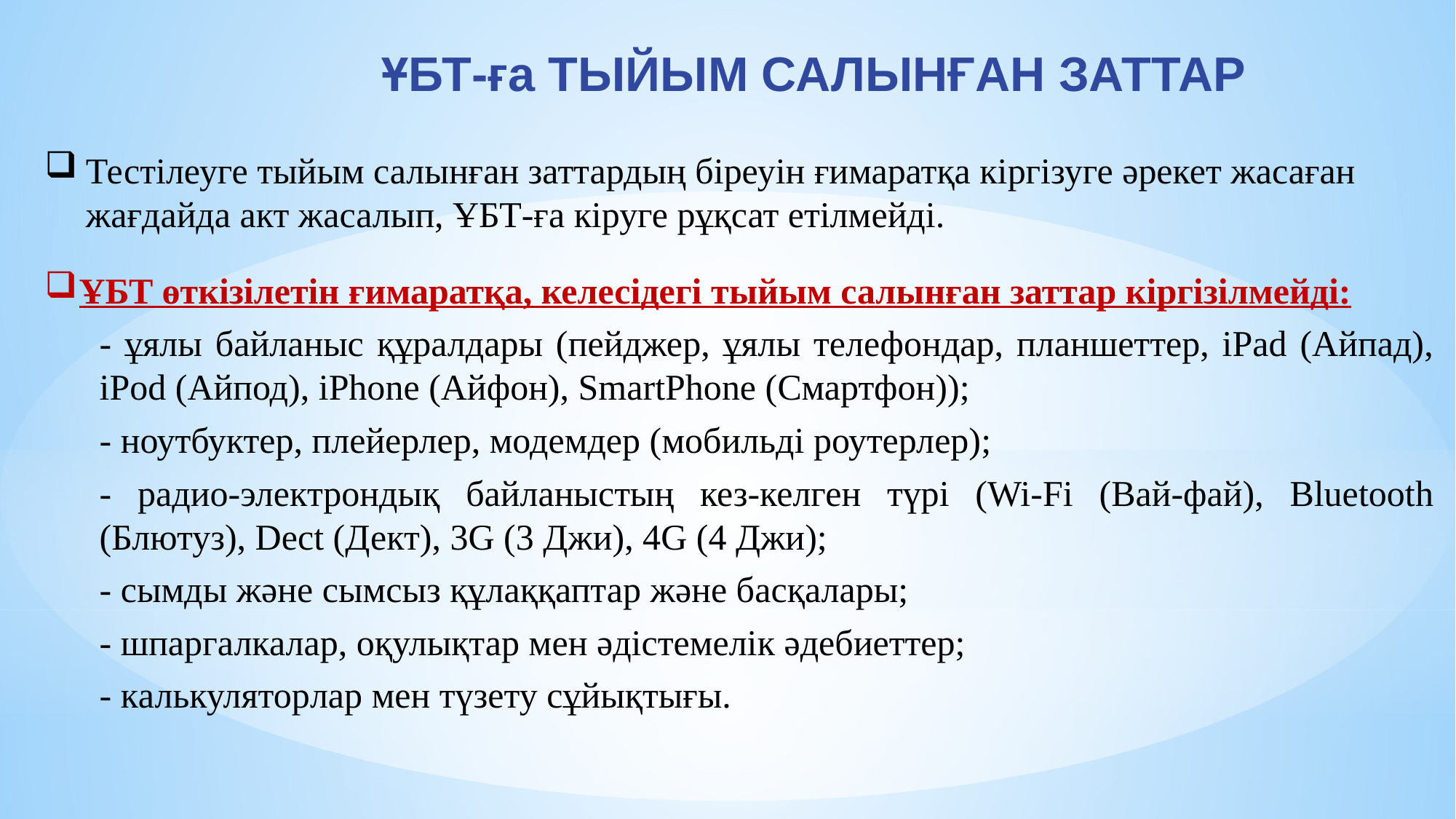

ҰБТ-ға ТЫЙЫМ САЛЫНҒАН ЗАТТАР
Тестілеуге тыйым салынған заттардың біреуін ғимаратқа кіргізуге әрекет жасаған жағдайда акт жасалып, ҰБТ-ға кіруге рұқсат етілмейді.

ҰБТ өткізілетін ғимаратқа, келесідегі тыйым салынған заттар кіргізілмейді:
- ұялы байланыс құралдары (пейджер, ұялы телефондар, планшеттер, iPad (Айпад), iPod (Айпод), iPhone (Айфон), SmartPhone (Смартфон));
- ноутбуктер, плейерлер, модемдер (мобильді роутерлер);
- радио-электрондық байланыстың кез-келген түрі (Wi-Fi (Вай-фай), Bluetooth (Блютуз), Dect (Дект), 3G (3 Джи), 4G (4 Джи);
- сымды және сымсыз құлаққаптар және басқалары;
- шпаргалкалар, оқулықтар мен әдістемелік әдебиеттер;
- калькуляторлар мен түзету сұйықтығы.